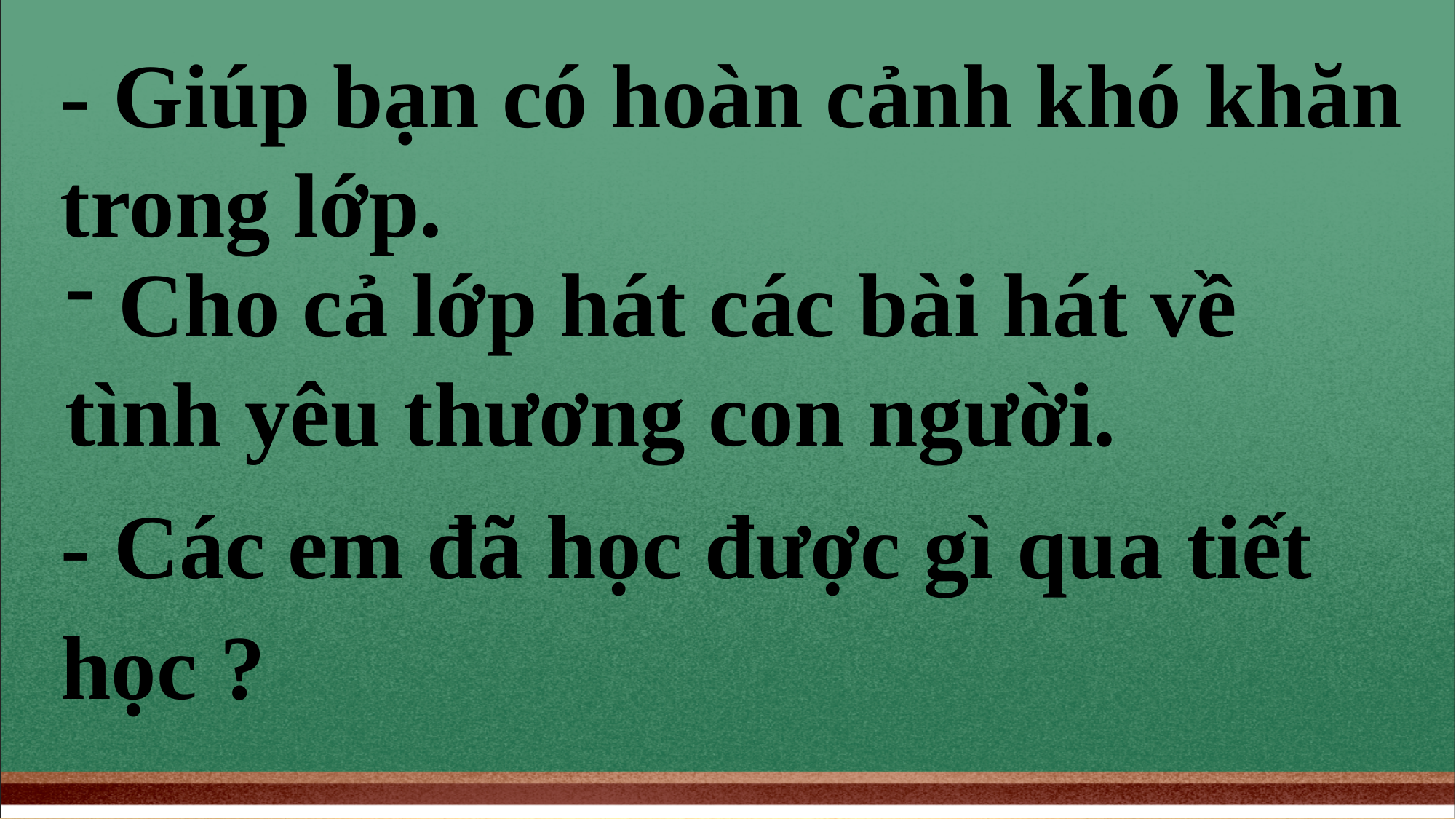

- Giúp bạn có hoàn cảnh khó khăn trong lớp.
 Cho cả lớp hát các bài hát về tình yêu thương con người.
   - Các em đã học được gì qua tiết
   học ?